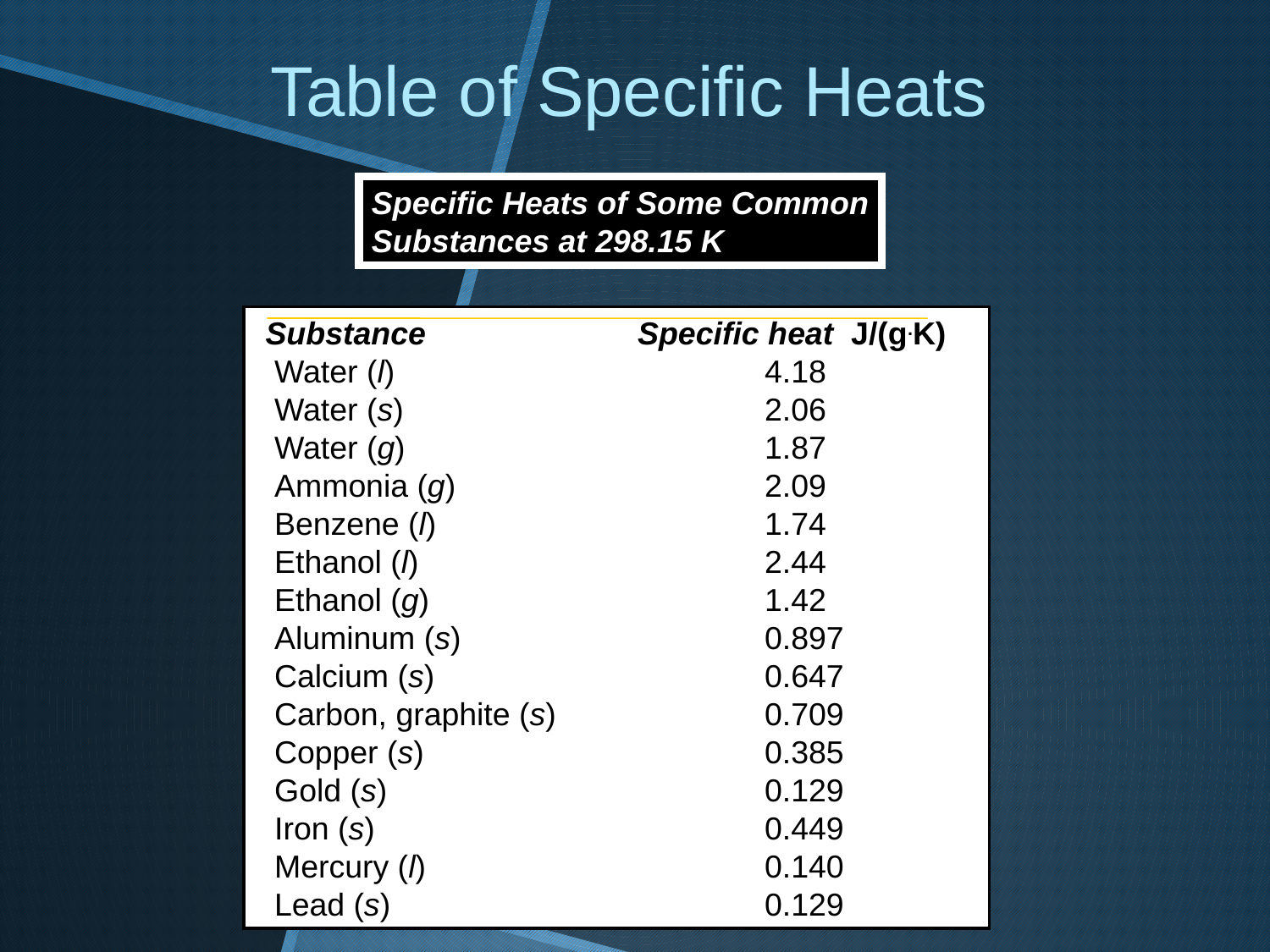

Table of Specific Heats
Specific Heats of Some Common
Substances at 298.15 K
 Substance		Specific heat  J/(g.K)
  Water (l)			4.18
  Water (s)			2.06
  Water (g)			1.87
  Ammonia (g)			2.09
  Benzene (l)			1.74
  Ethanol (l)			2.44
  Ethanol (g)			1.42
  Aluminum (s)			0.897
  Calcium (s)			0.647
  Carbon, graphite (s)		0.709
  Copper (s)			0.385
  Gold (s)			0.129
  Iron (s)				0.449
  Mercury (l)			0.140
  Lead (s)			0.129